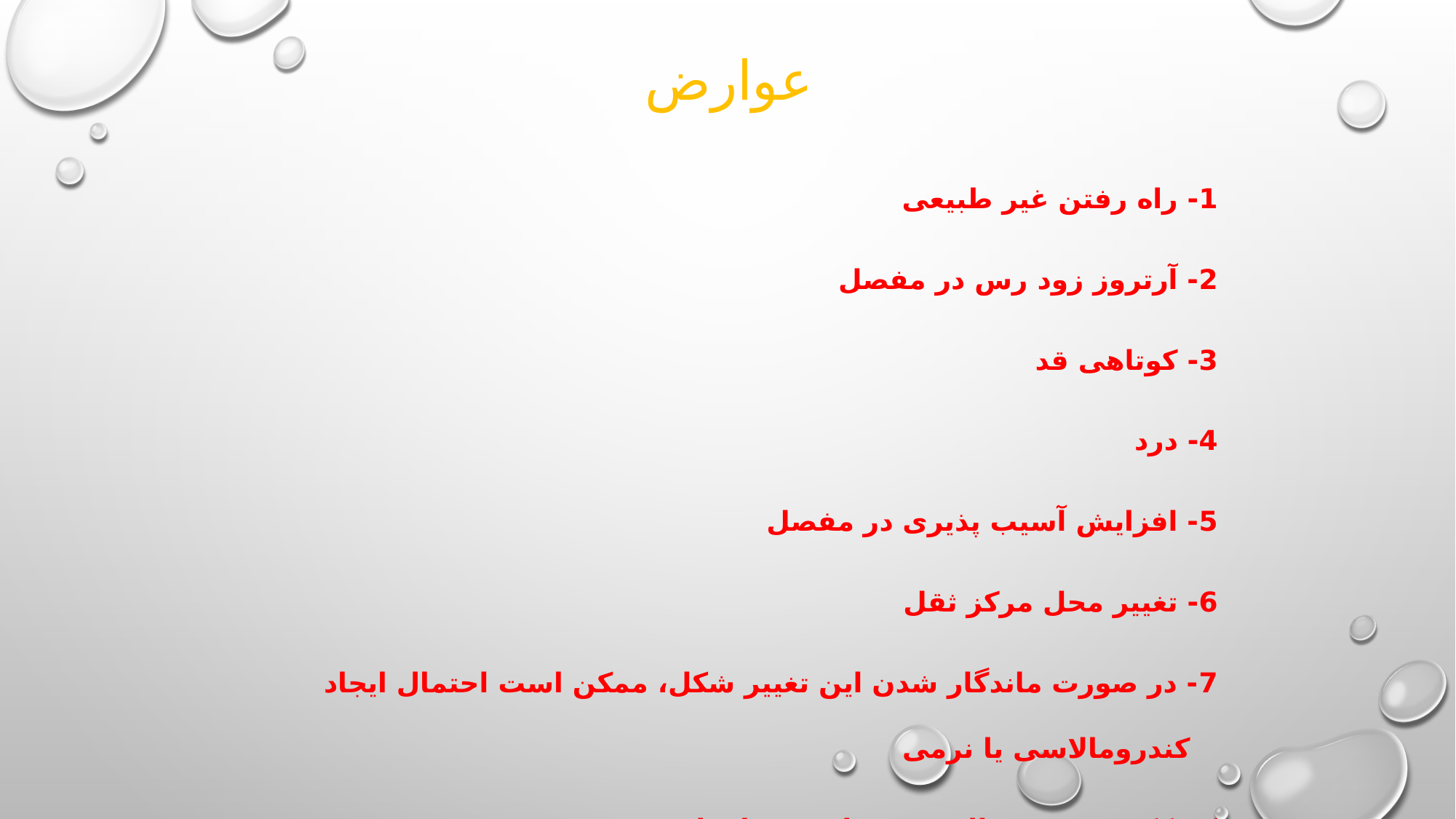

# عوارض
1- راه رفتن غیر طبیعی
2- آرتروز زود رس در مفصل
3- کوتاهی قد
4- درد
5- افزایش آسیب پذیری در مفصل
6- تغییر محل مرکز ثقل
7- در صورت ماندگار شدن این تغییر شکل، ممکن است احتمال ایجاد کندرومالاسی یا نرمی
کشکک در سنین بالاتر بیش از معمول باشد.